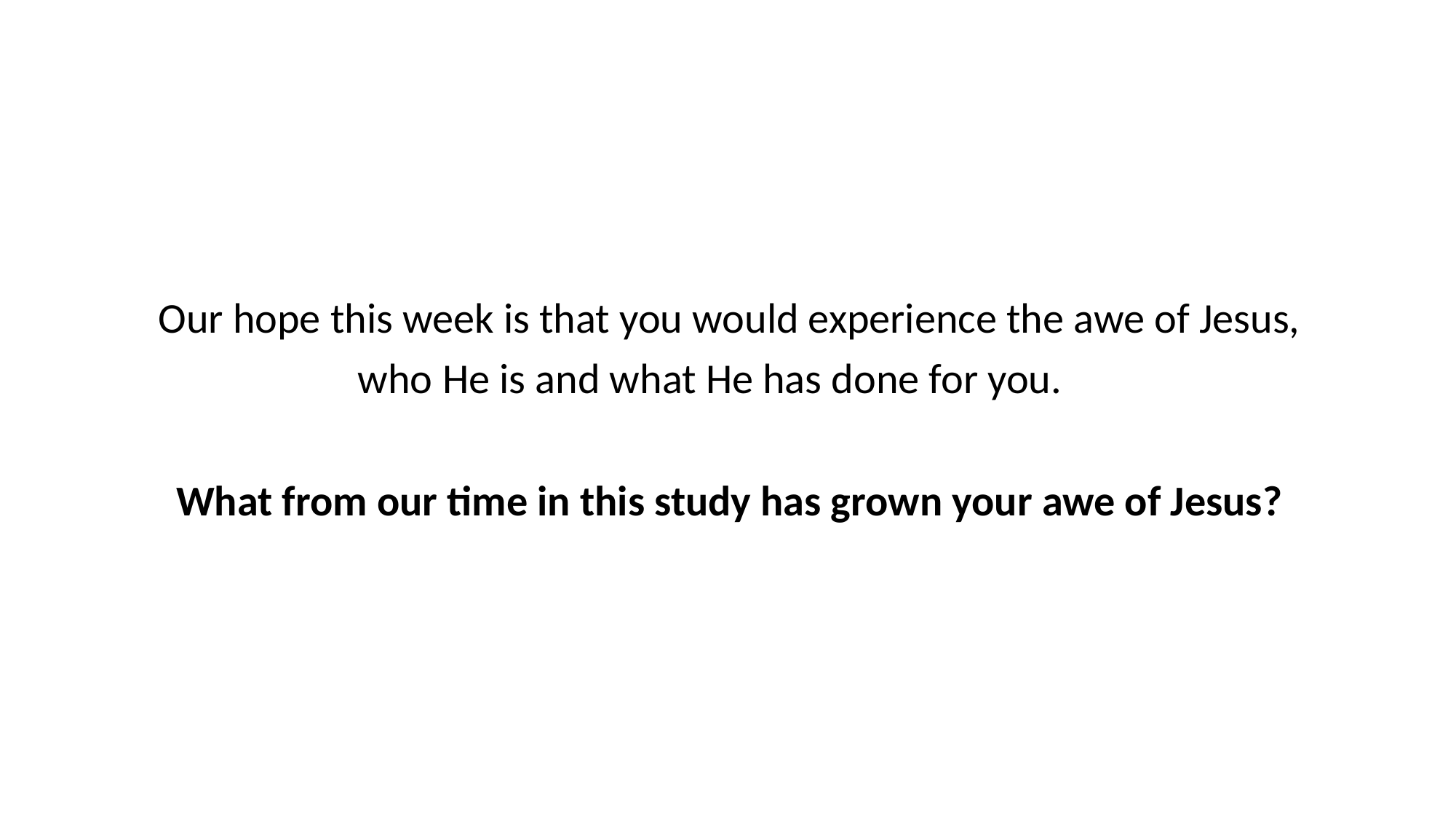

Our hope this week is that you would experience the awe of Jesus,
who He is and what He has done for you.

What from our time in this study has grown your awe of Jesus?